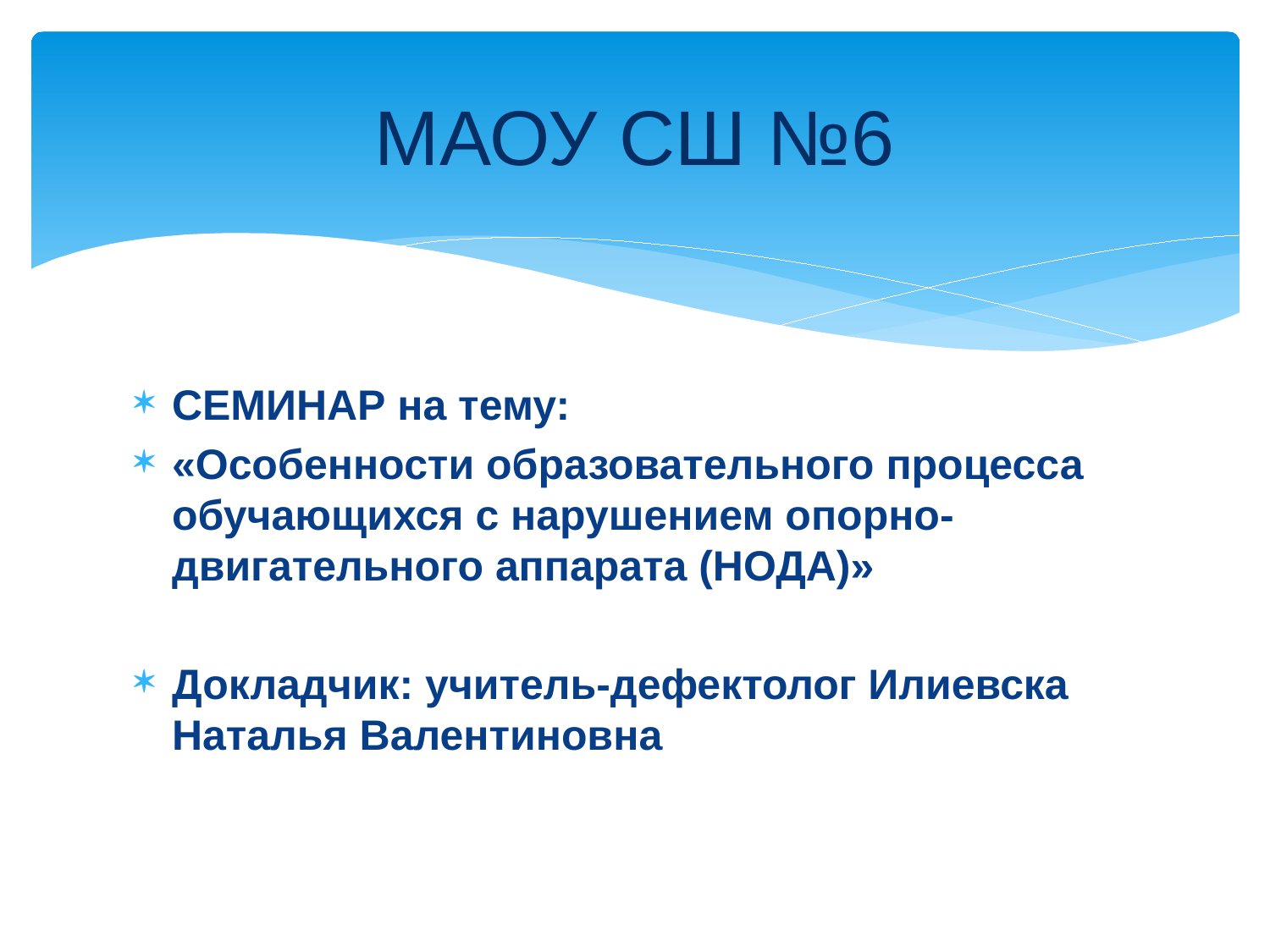

# МАОУ СШ №6
СЕМИНАР на тему:
«Особенности образовательного процесса обучающихся с нарушением опорно-двигательного аппарата (НОДА)»

Докладчик: учитель-дефектолог Илиевска Наталья Валентиновна